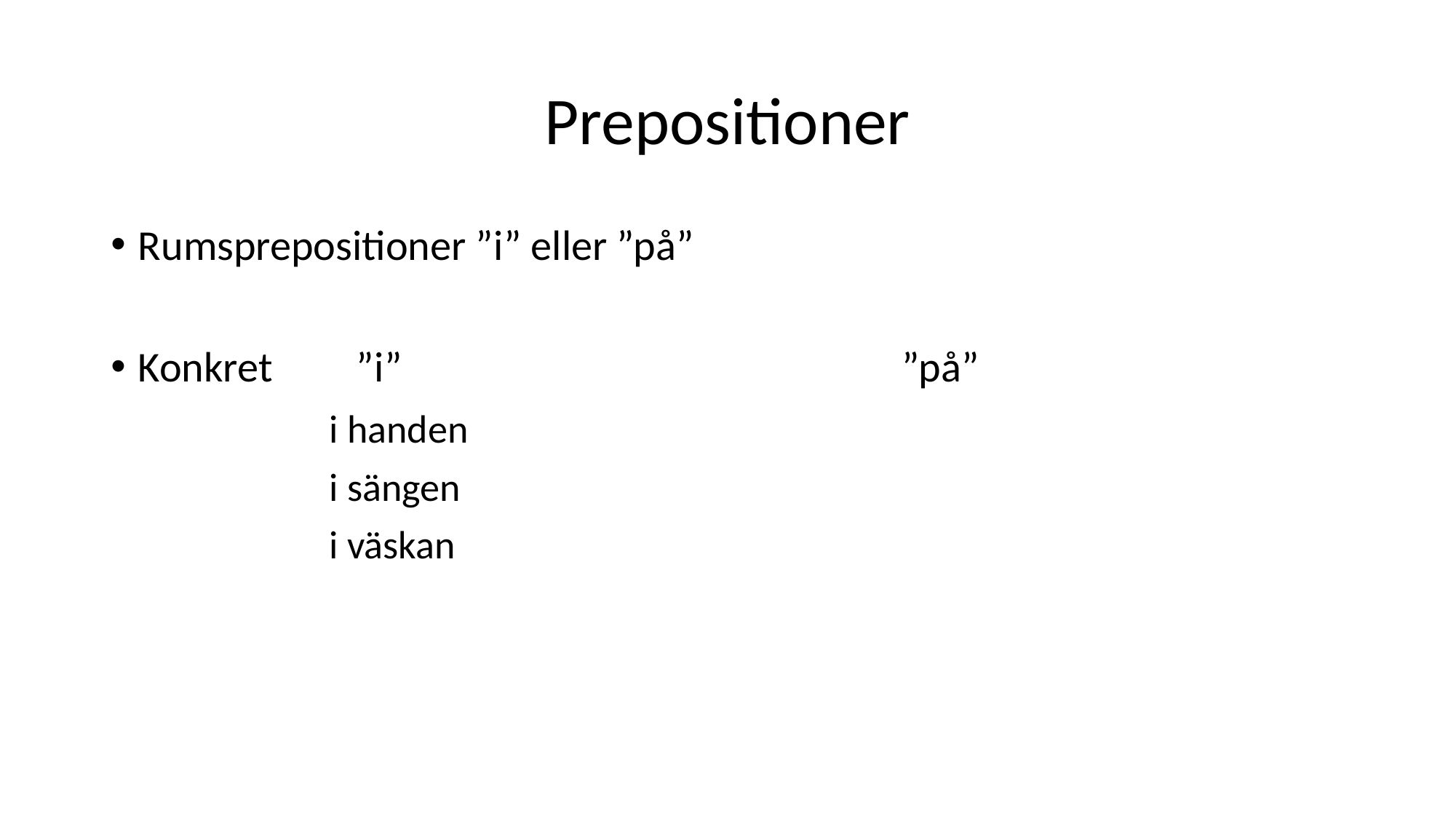

# Prepositioner
Rumsprepositioner ”i” eller ”på”

Konkret	”i”					”på”
		i handen
		i sängen
		i väskan